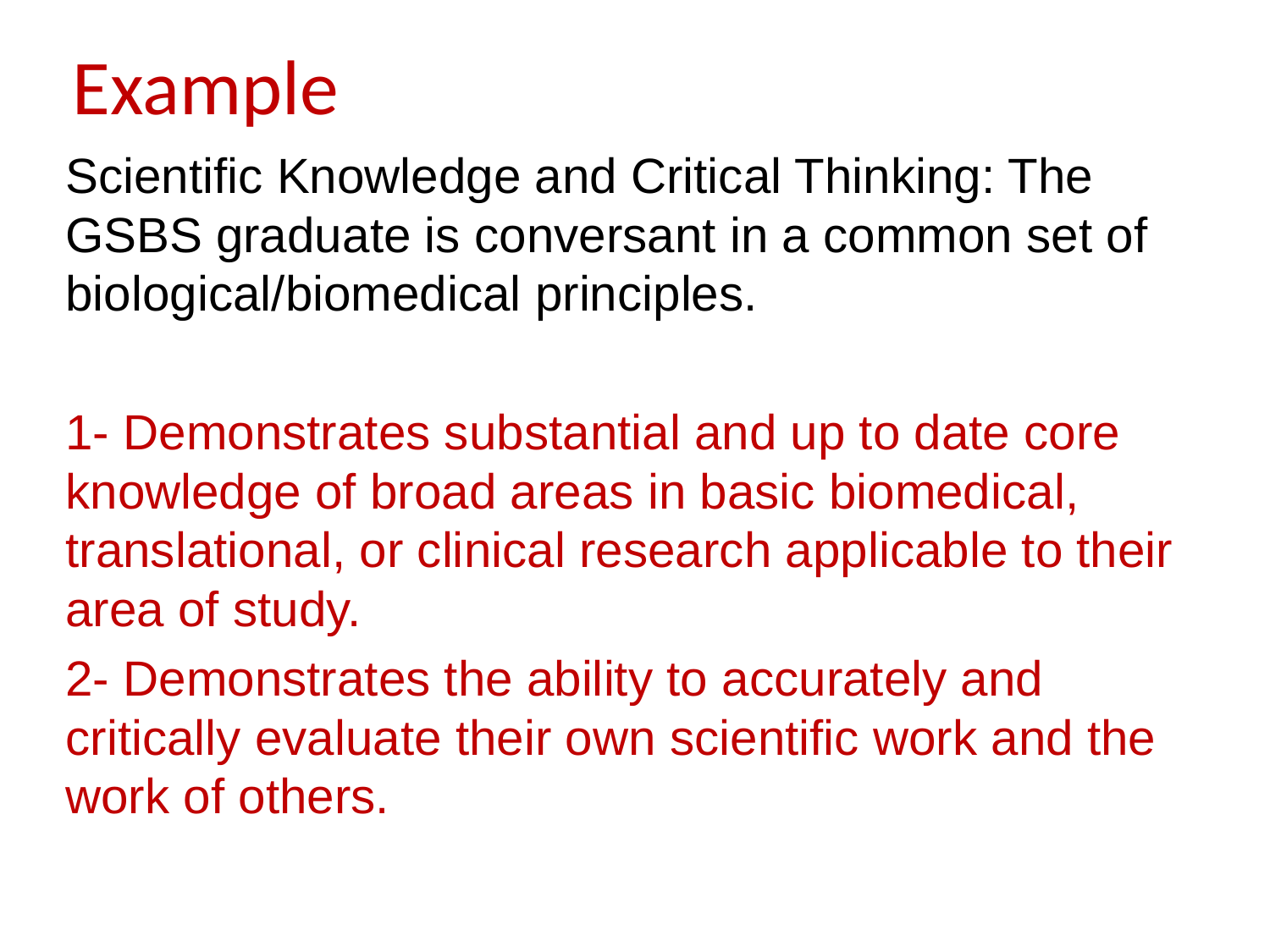

# Example
Scientific Knowledge and Critical Thinking: The GSBS graduate is conversant in a common set of biological/biomedical principles.

1- Demonstrates substantial and up to date core knowledge of broad areas in basic biomedical, translational, or clinical research applicable to their area of study.
2- Demonstrates the ability to accurately and critically evaluate their own scientific work and the work of others.